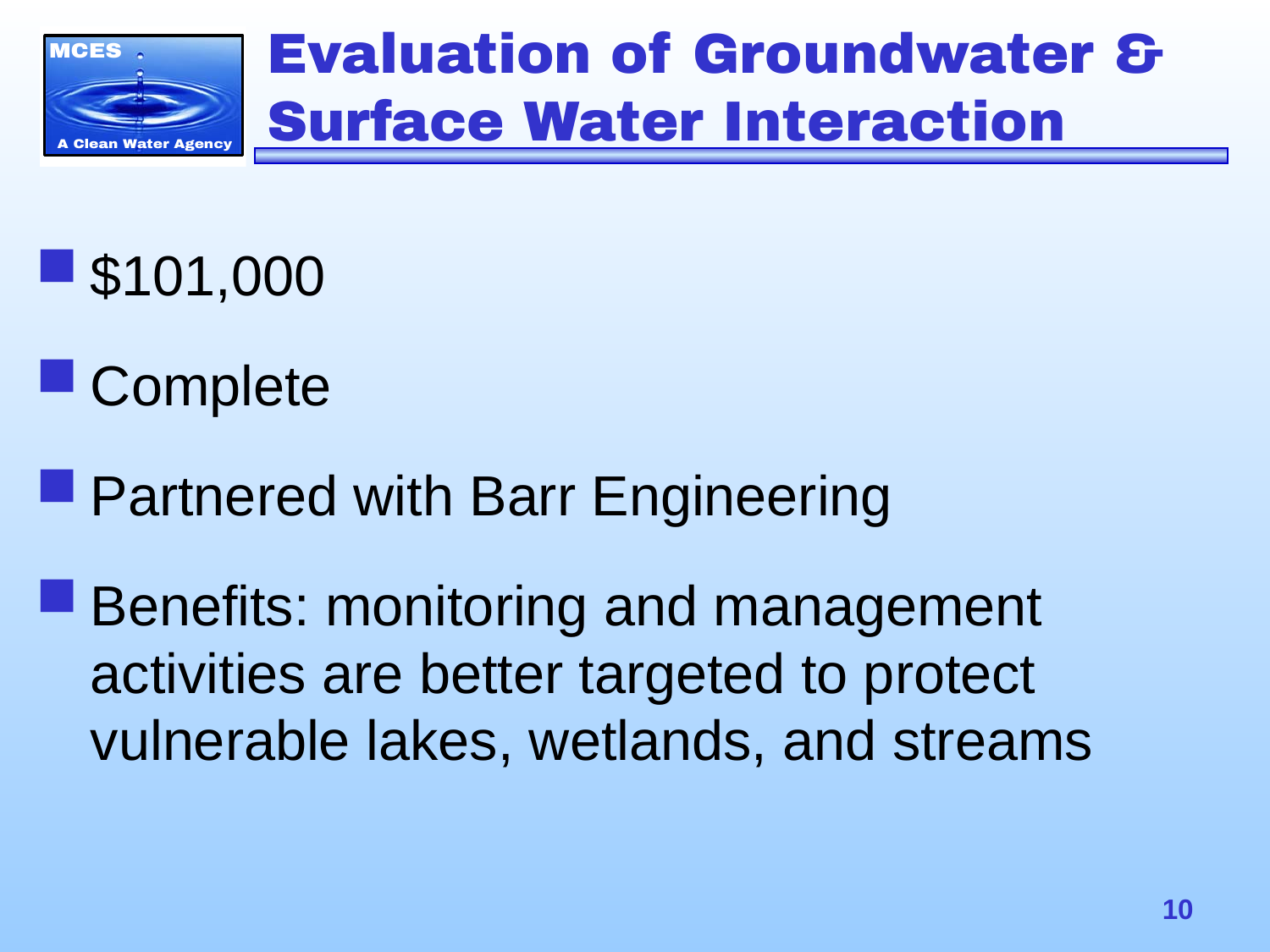

# Evaluation of Groundwater & Surface Water Interaction
$101,000
Complete
Partnered with Barr Engineering
Benefits: monitoring and management activities are better targeted to protect vulnerable lakes, wetlands, and streams

10